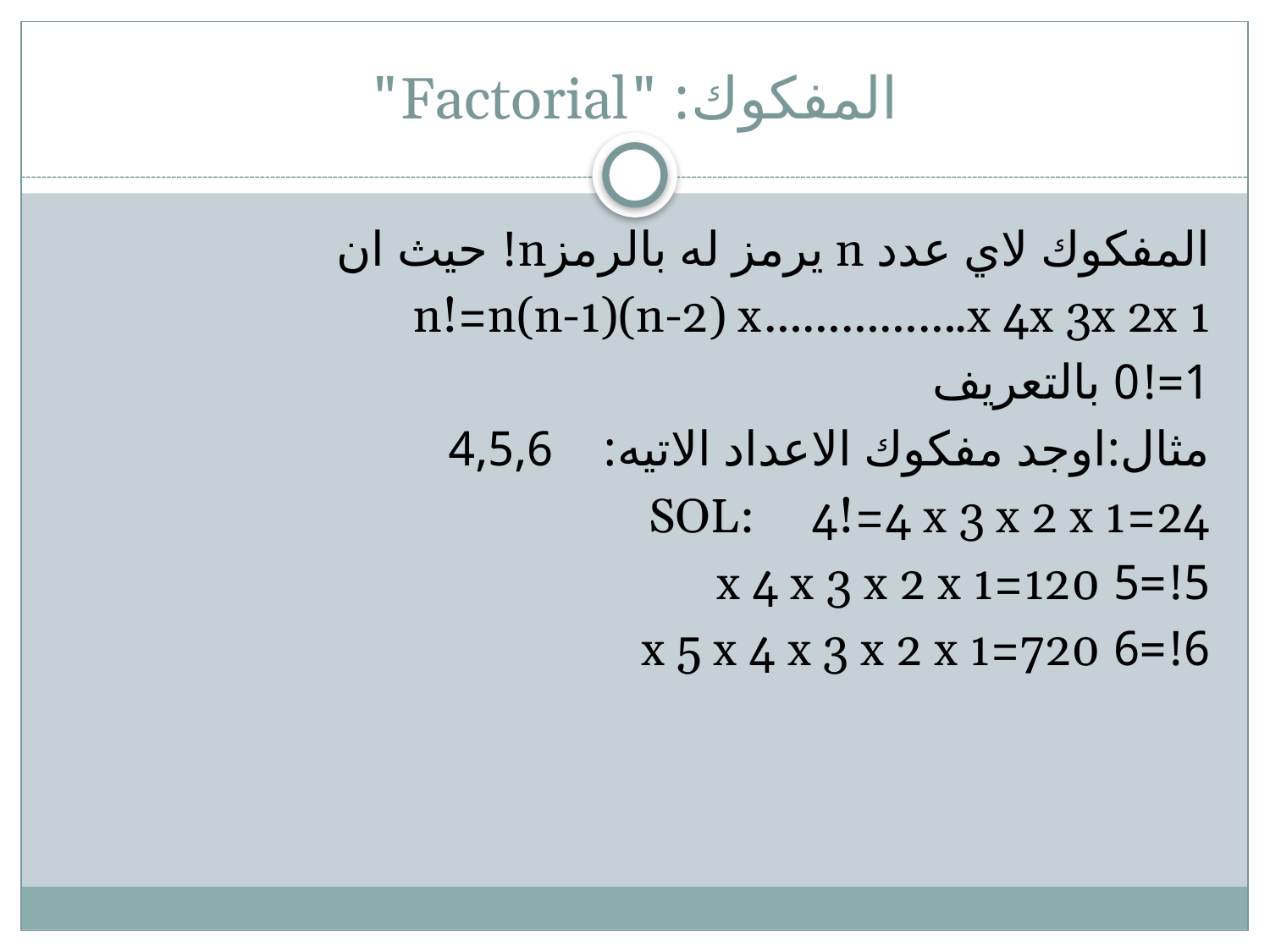

# المفكوك: "Factorial"
المفكوك لاي عدد n يرمز له بالرمزn! حيث ان
n!=n(n-1)(n-2) x…………….x 4x 3x 2x 1
1=!0 بالتعريف
مثال:اوجد مفكوك الاعداد الاتيه:    4,5,6
SOL:     4!=4 x 3 x 2 x 1=24
5!=5 x 4 x 3 x 2 x 1=120
6!=6 x 5 x 4 x 3 x 2 x 1=720